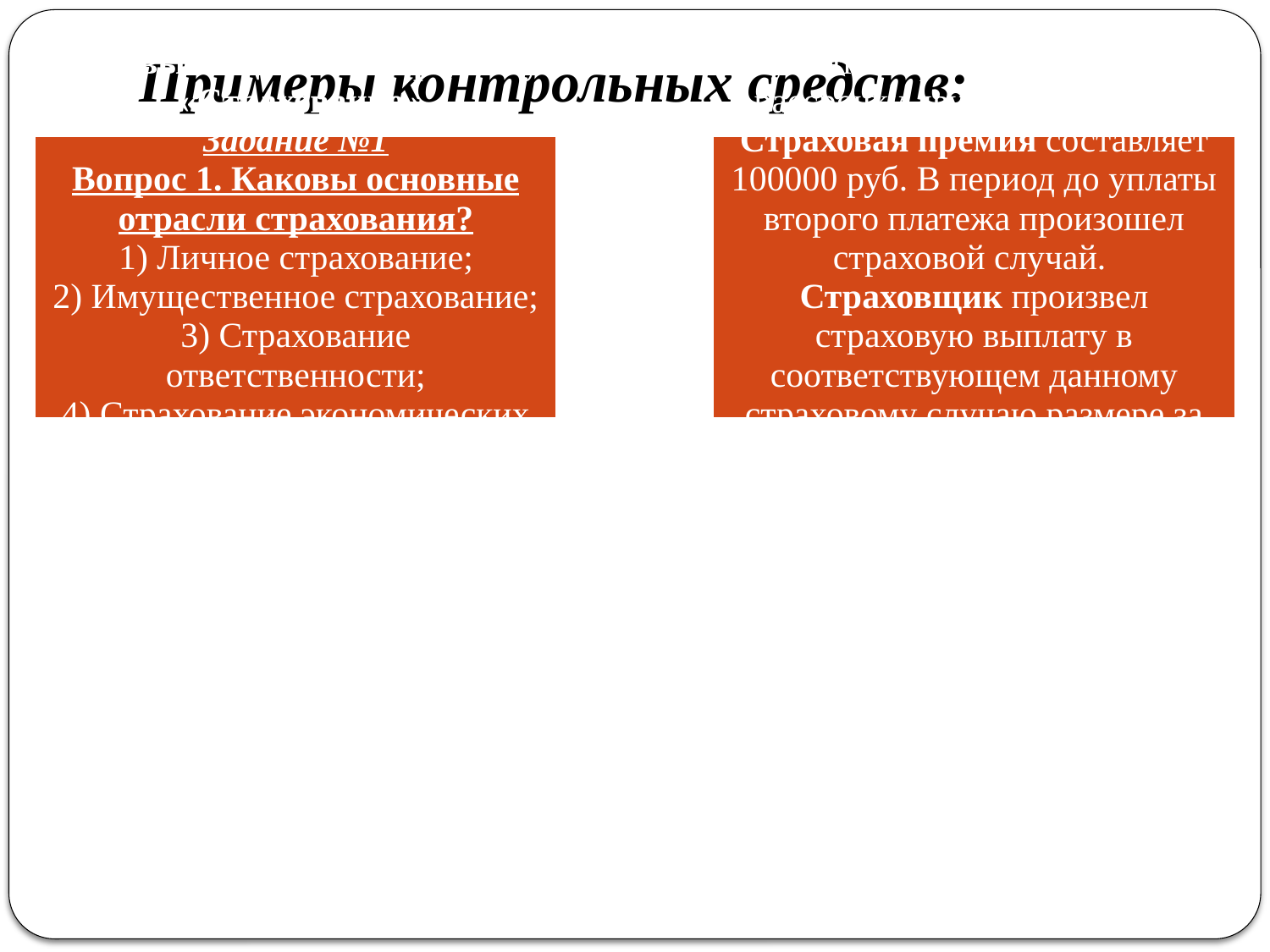

# Примеры контрольных средств:
Тестовые задания по предмету  «Страхование»
Задание №1
Вопрос 1. Каковы основные отрасли страхования?
1) Личное страхование;
2) Имущественное страхование;
3) Страхование ответственности;
4) Страхование экономических рисков;
5) Все вышеназванные.
Страховая премия составляет 100000 руб. В период до уплаты второго платежа произошел страховой случай.
Страховщик произвел страховую выплату в соответствующем данному страховому случаю размере за вычетом 50 тыс. руб. причитающейся страховой премии по второму платежу.
Вопрос: Оцените правомерность действий страховщика